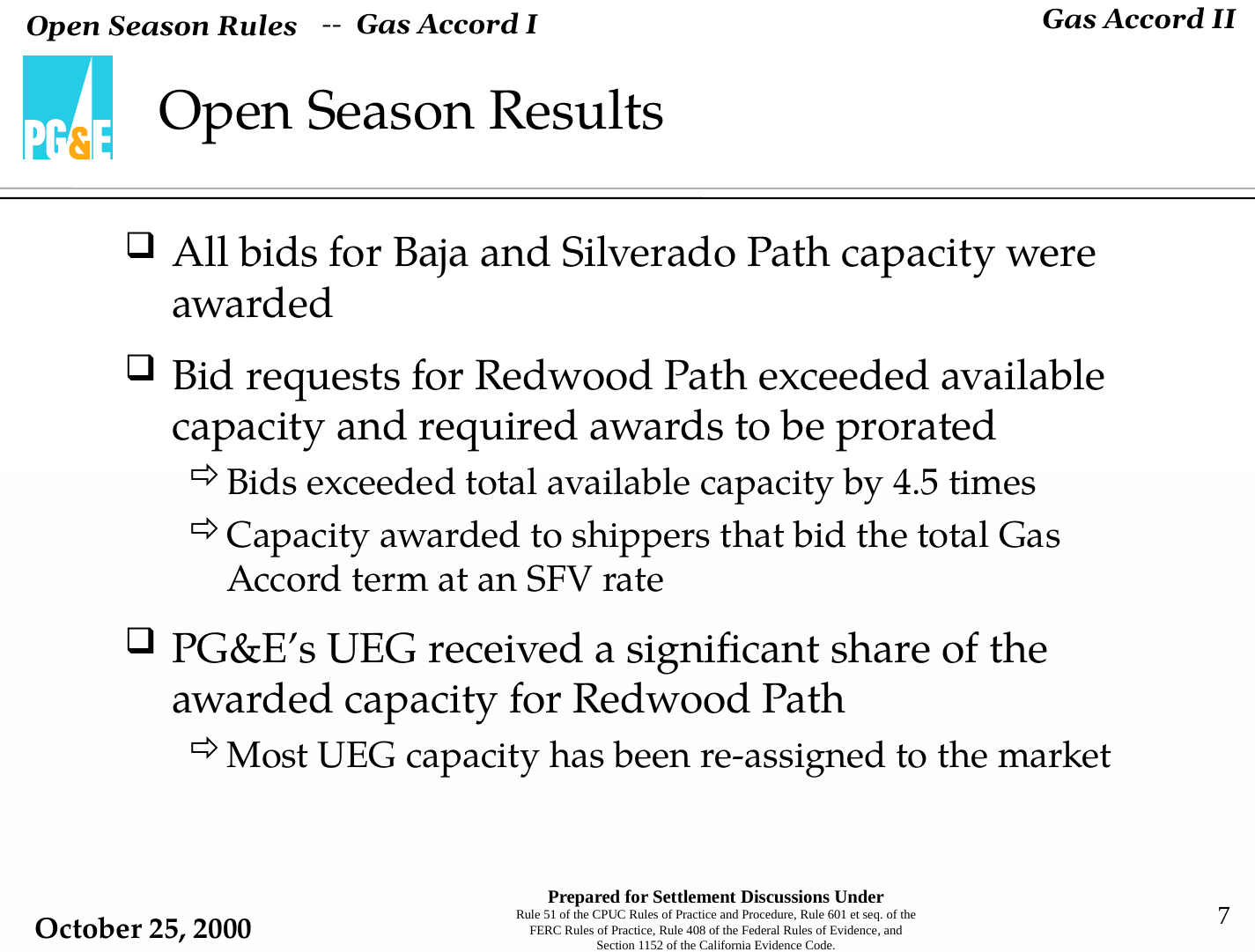

--  Gas Accord I
# Open Season Results
All bids for Baja and Silverado Path capacity were awarded
Bid requests for Redwood Path exceeded available capacity and required awards to be prorated
Bids exceeded total available capacity by 4.5 times
Capacity awarded to shippers that bid the total Gas Accord term at an SFV rate
PG&E’s UEG received a significant share of the awarded capacity for Redwood Path
Most UEG capacity has been re-assigned to the market
7